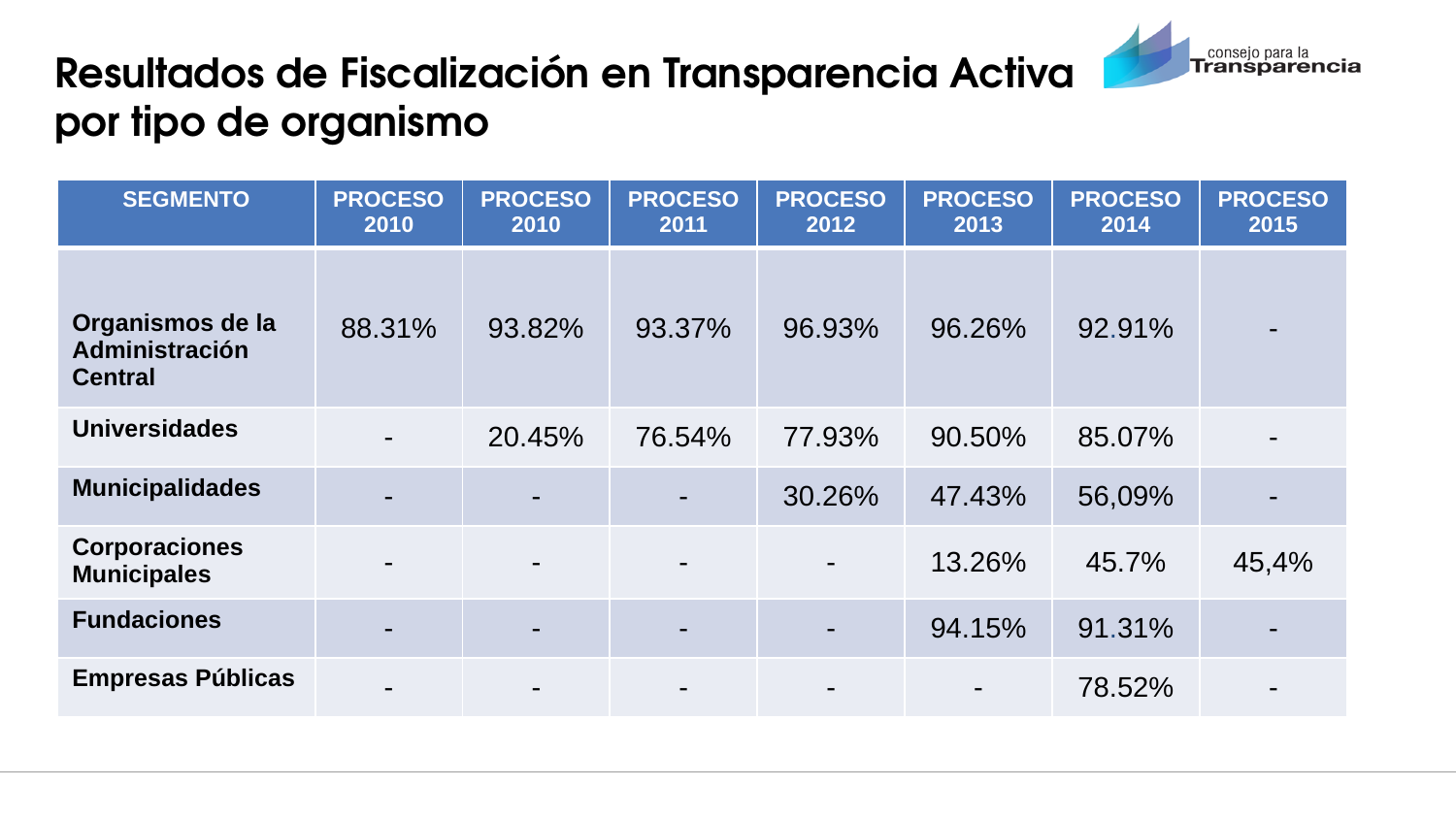

Resultados de Fiscalización en Transparencia Activa por tipo de organismo
| SEGMENTO | PROCESO 2010 | PROCESO 2010 | PROCESO 2011 | PROCESO 2012 | PROCESO 2013 | PROCESO 2014 | PROCESO 2015 |
| --- | --- | --- | --- | --- | --- | --- | --- |
| Organismos de la Administración Central | 88.31% | 93.82% | 93.37% | 96.93% | 96.26% | 92.91% | - |
| Universidades | - | 20.45% | 76.54% | 77.93% | 90.50% | 85.07% | - |
| Municipalidades | - | - | - | 30.26% | 47.43% | 56,09% | - |
| Corporaciones Municipales | - | - | - | - | 13.26% | 45.7% | 45,4% |
| Fundaciones | - | - | - | - | 94.15% | 91.31% | - |
| Empresas Públicas | - | - | - | - | - | 78.52% | - |